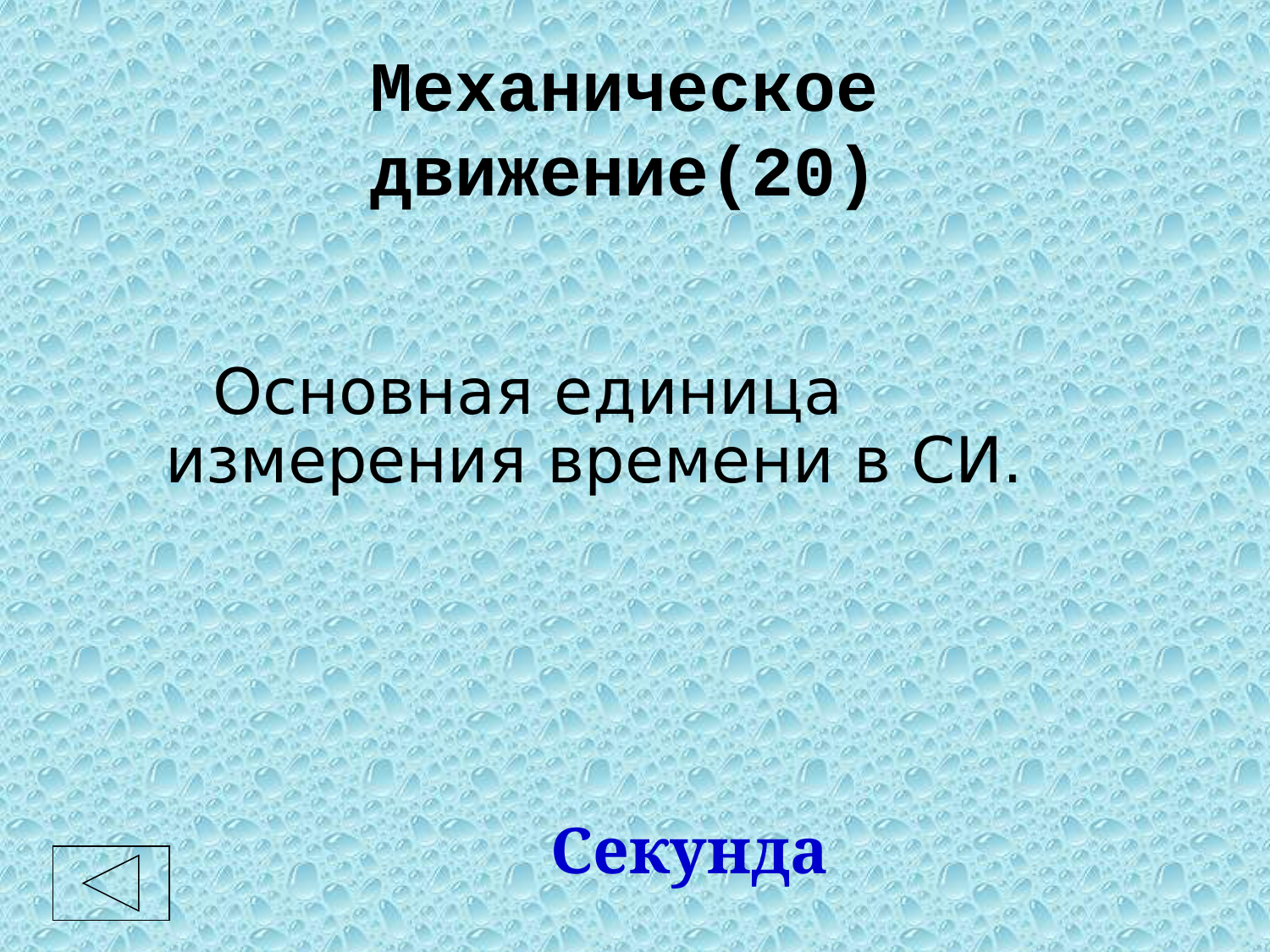

# Механическое движение(20)

	   Основная единица измерения времени в СИ.
Секунда